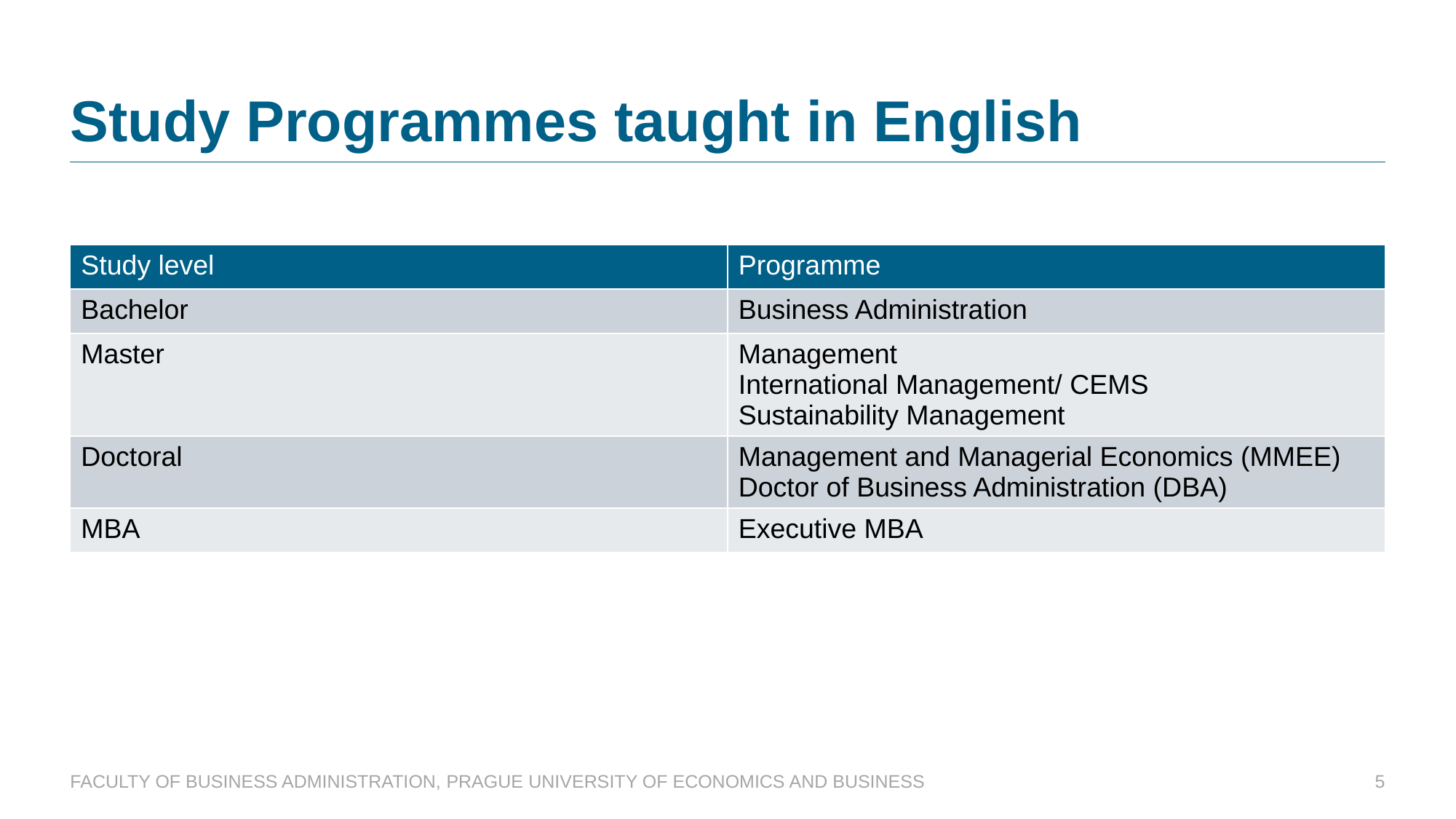

# Study Programmes taught in English
| Study level | Programme |
| --- | --- |
| Bachelor | Business Administration |
| Master | Management International Management/ CEMS Sustainability Management |
| Doctoral | Management and Managerial Economics (MMEE) Doctor of Business Administration (DBA) |
| MBA | Executive MBA |
FACULTY OF BUSINESS ADMINISTRATION, PRAGUE UNIVERSITY OF ECONOMICS AND BUSINESS
5